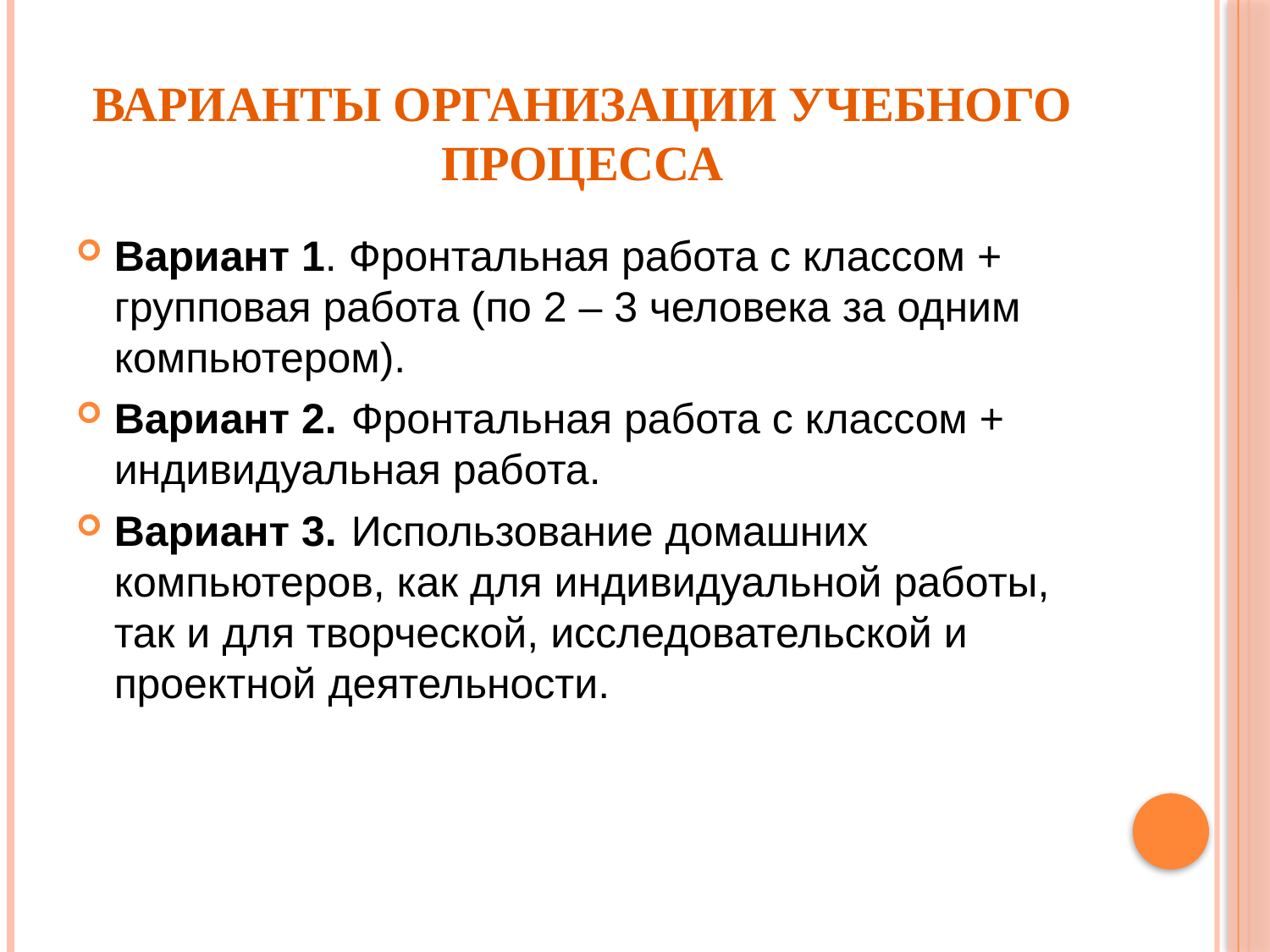

# варианты организации учебного процесса
Вариант 1. Фронтальная работа с классом + групповая работа (по 2 – 3 человека за одним компьютером).
Вариант 2. Фронтальная работа с классом + индивидуальная работа.
Вариант 3. Использование домашних компьютеров, как для индивидуальной работы, так и для творческой, исследовательской и проектной деятельности.